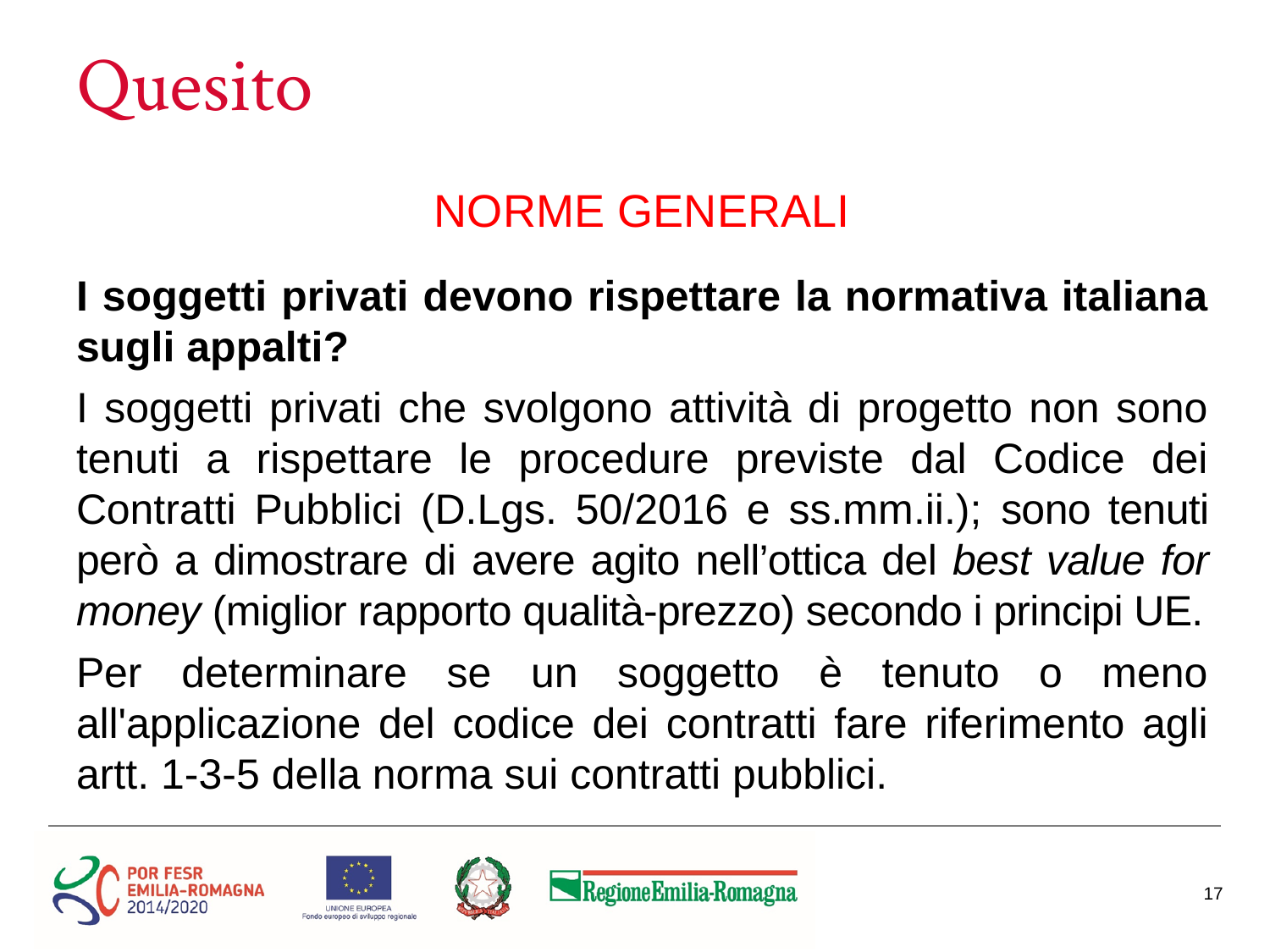

# Quesito
NORME GENERALI
I soggetti privati devono rispettare la normativa italiana sugli appalti?
I soggetti privati che svolgono attività di progetto non sono tenuti a rispettare le procedure previste dal Codice dei Contratti Pubblici (D.Lgs. 50/2016 e ss.mm.ii.); sono tenuti però a dimostrare di avere agito nell’ottica del best value for money (miglior rapporto qualità-prezzo) secondo i principi UE.
Per determinare se un soggetto è tenuto o meno all'applicazione del codice dei contratti fare riferimento agli artt. 1-3-5 della norma sui contratti pubblici.